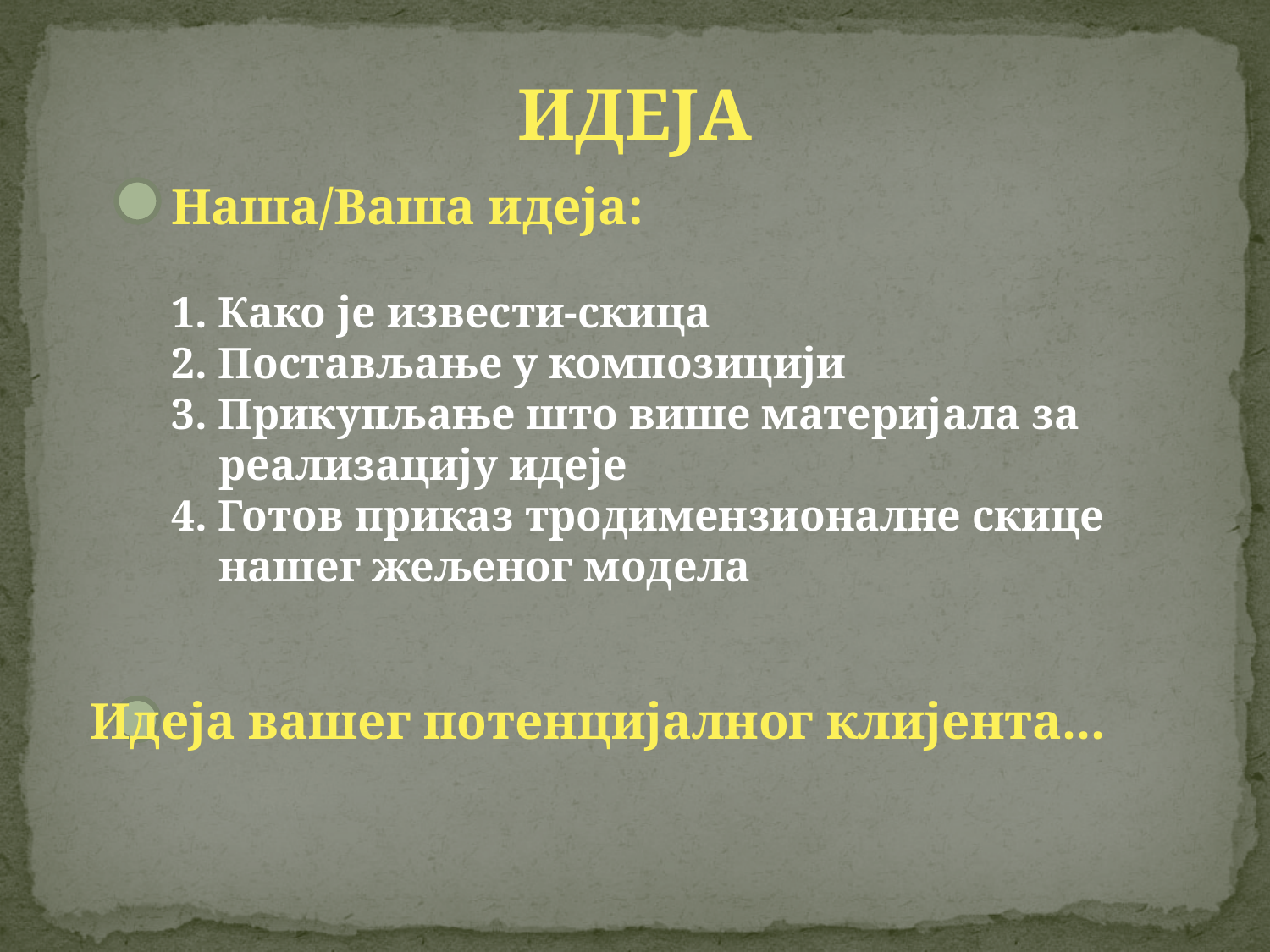

ИДЕЈА
Наша/Ваша идеја:

1. Како је извести-скица
2. Постављање у композицији
3. Прикупљање што више материјала за реализацију идеје
4. Готов приказ тродимензионалне скице нашег жељеног модела

Идеја вашег потенцијалног клијента...